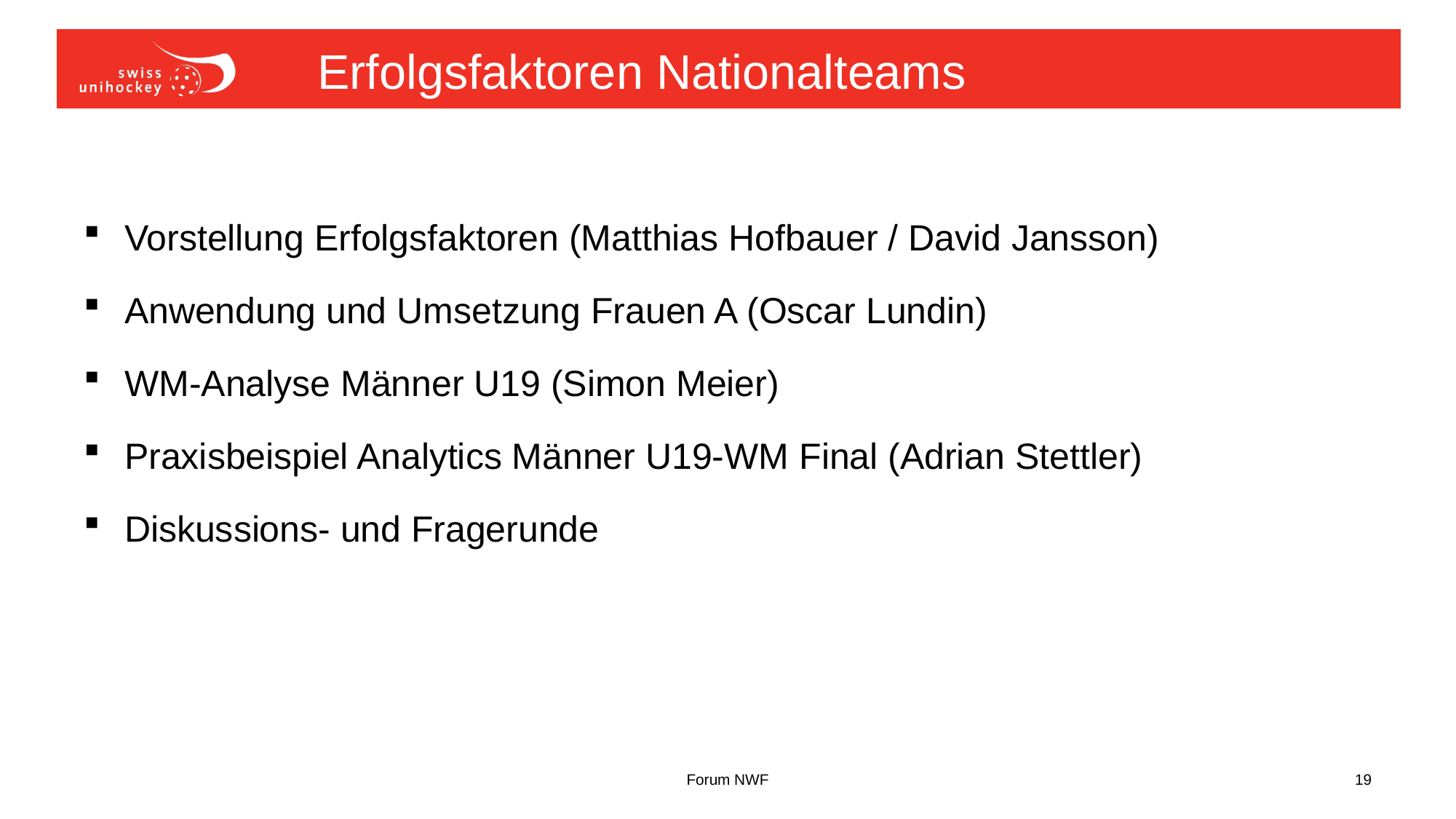

# Erfolgsfaktoren Nationalteams
Vorstellung Erfolgsfaktoren (Matthias Hofbauer / David Jansson)
Anwendung und Umsetzung Frauen A (Oscar Lundin)
WM-Analyse Männer U19 (Simon Meier)
Praxisbeispiel Analytics Männer U19-WM Final (Adrian Stettler)
Diskussions- und Fragerunde

Forum NWF
19